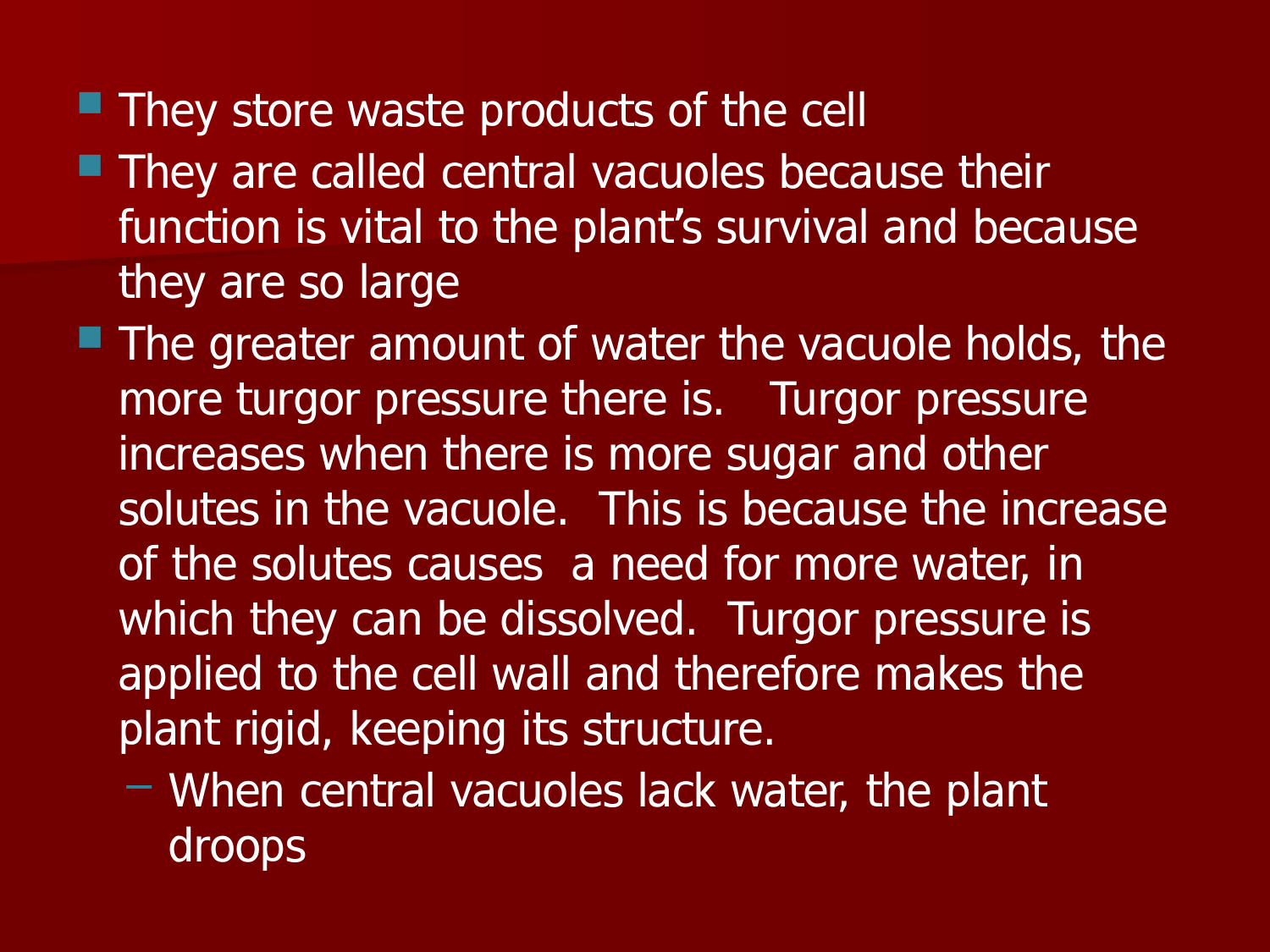

They store waste products of the cell
They are called central vacuoles because their function is vital to the plant’s survival and because they are so large
The greater amount of water the vacuole holds, the more turgor pressure there is.   Turgor pressure increases when there is more sugar and other solutes in the vacuole.  This is because the increase of the solutes causes  a need for more water, in which they can be dissolved.  Turgor pressure is applied to the cell wall and therefore makes the plant rigid, keeping its structure.
When central vacuoles lack water, the plant droops